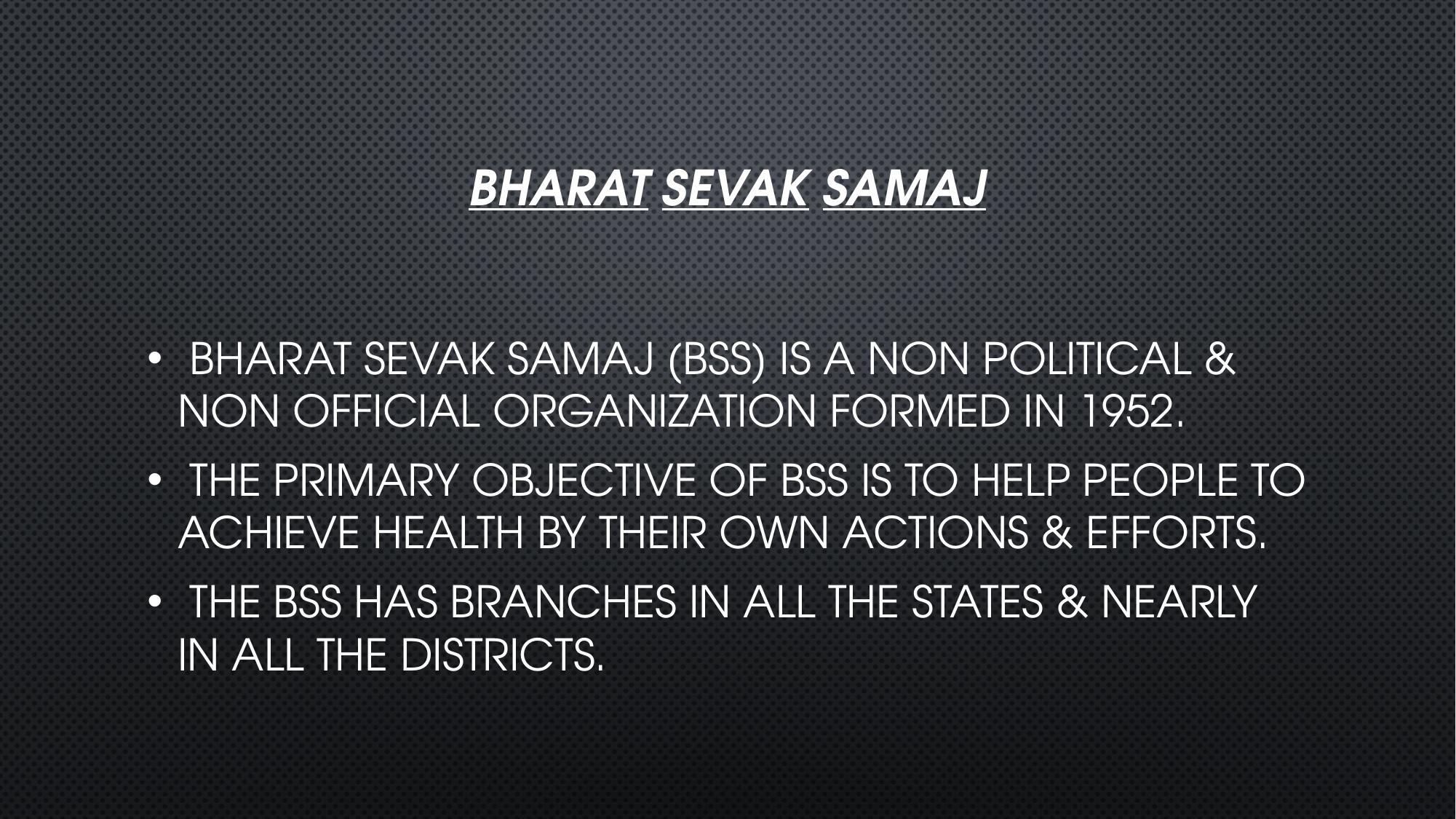

# Bharat sevak samaj
 Bharat sevak samaj (bss) is a non political & non official organization formed in 1952.
 The primary objective of Bss is to help people to achieve health by their own actions & efforts.
 The Bss has branches in all the states & nearly in all the districts.